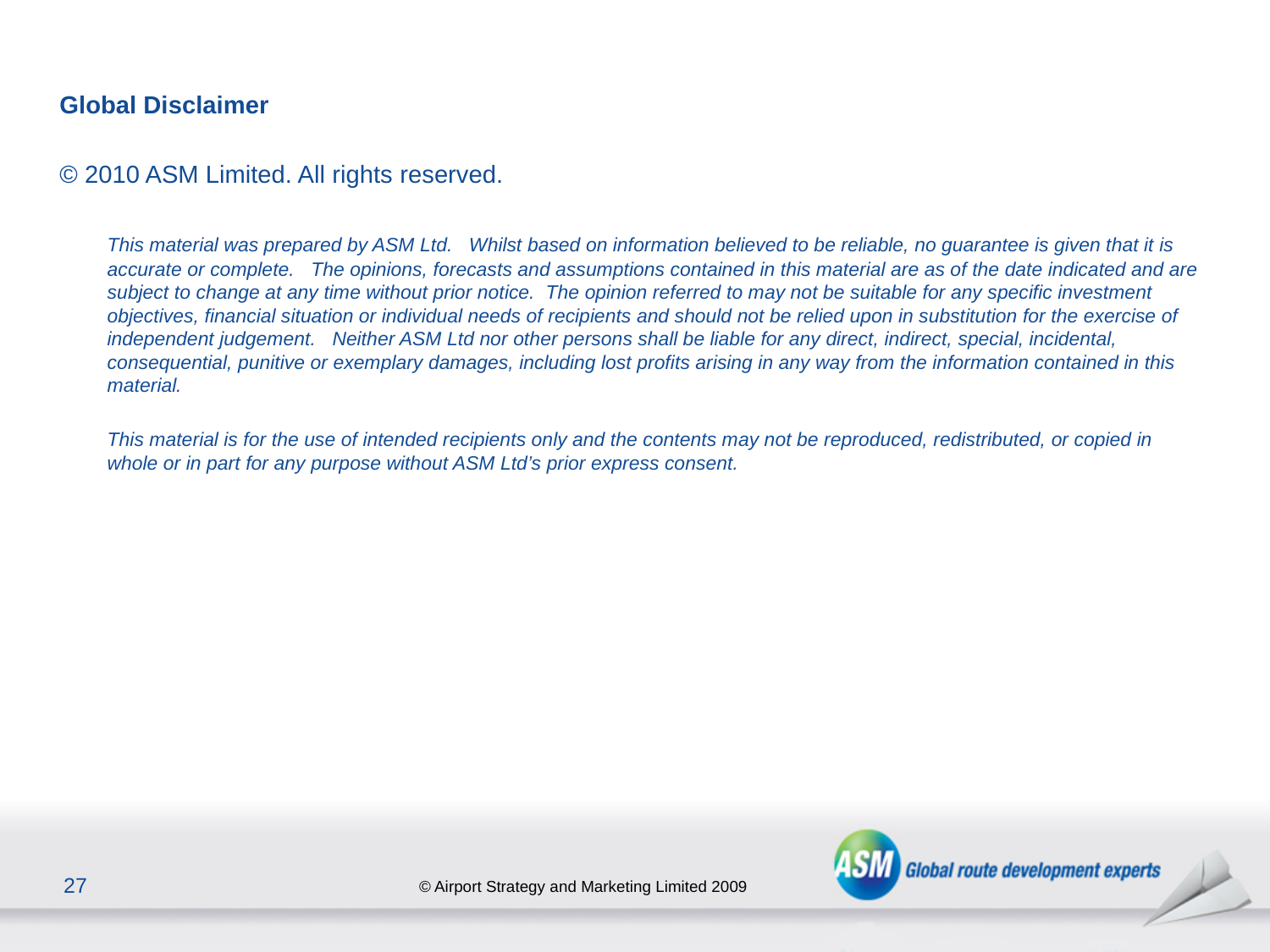

Global Disclaimer

© 2010 ASM Limited. All rights reserved.

	This material was prepared by ASM Ltd.   Whilst based on information believed to be reliable, no guarantee is given that it is accurate or complete.   The opinions, forecasts and assumptions contained in this material are as of the date indicated and are subject to change at any time without prior notice.  The opinion referred to may not be suitable for any specific investment objectives, financial situation or individual needs of recipients and should not be relied upon in substitution for the exercise of independent judgement.   Neither ASM Ltd nor other persons shall be liable for any direct, indirect, special, incidental, consequential, punitive or exemplary damages, including lost profits arising in any way from the information contained in this material.

	This material is for the use of intended recipients only and the contents may not be reproduced, redistributed, or copied in whole or in part for any purpose without ASM Ltd’s prior express consent.

27